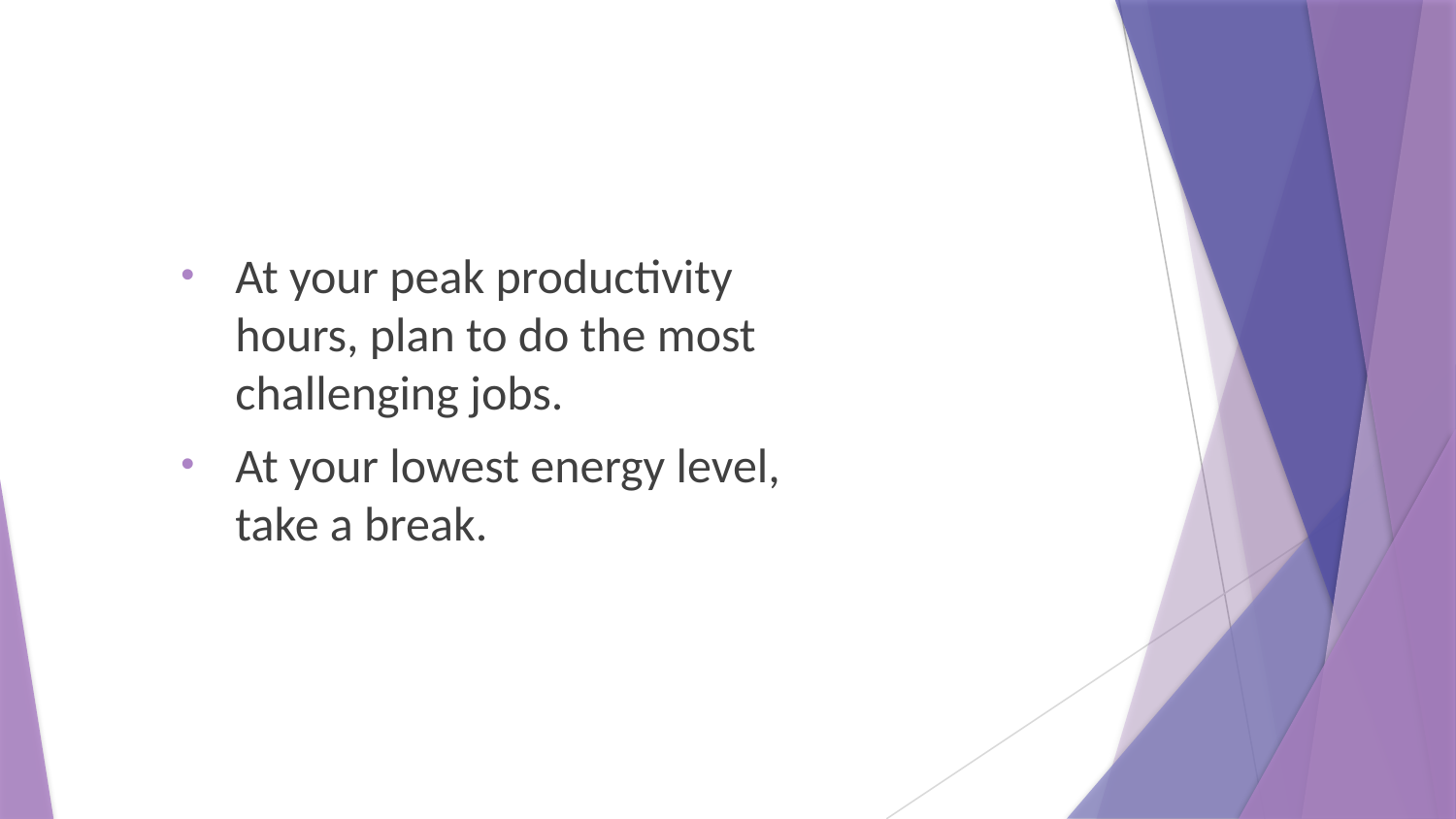

At your peak productivity hours, plan to do the most challenging jobs.
At your lowest energy level, take a break.